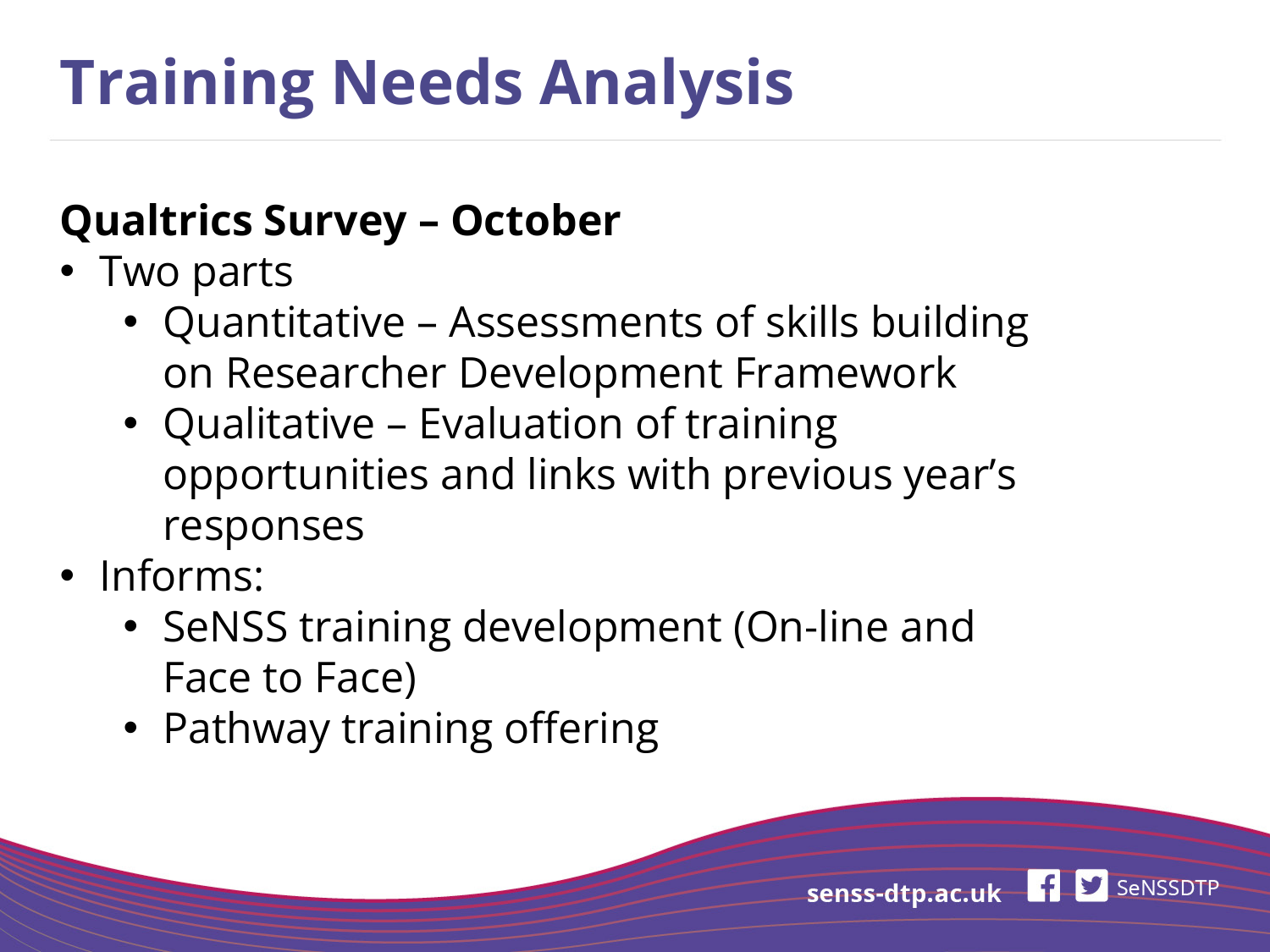

# Training Needs Analysis
Qualtrics Survey – October
Two parts
Quantitative – Assessments of skills building on Researcher Development Framework
Qualitative – Evaluation of training opportunities and links with previous year’s responses
Informs:
SeNSS training development (On-line and Face to Face)
Pathway training offering